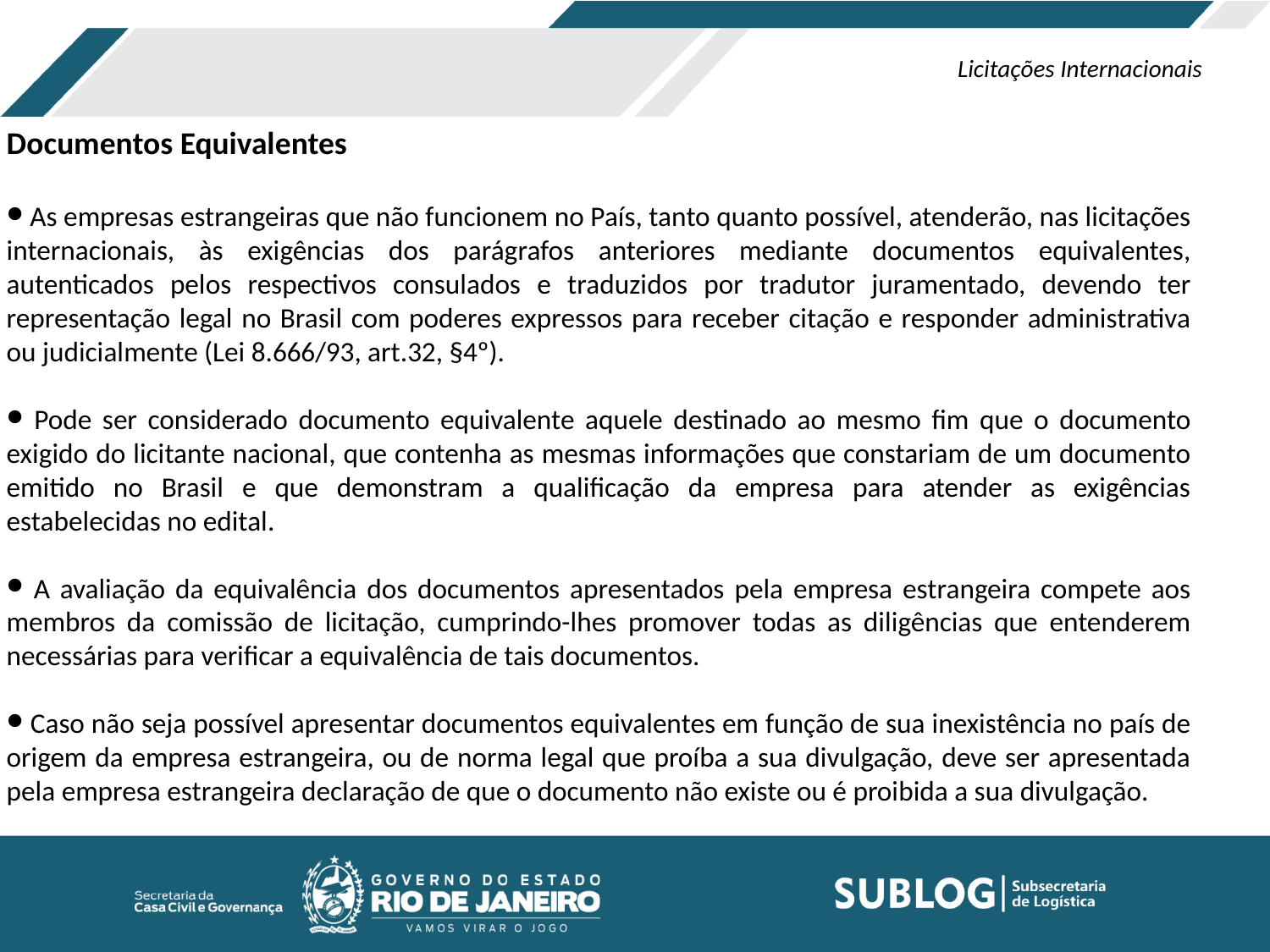

Licitações Internacionais
Documentos Equivalentes

 As empresas estrangeiras que não funcionem no País, tanto quanto possível, atenderão, nas licitações internacionais, às exigências dos parágrafos anteriores mediante documentos equivalentes, autenticados pelos respectivos consulados e traduzidos por tradutor juramentado, devendo ter representação legal no Brasil com poderes expressos para receber citação e responder administrativa ou judicialmente (Lei 8.666/93, art.32, §4º).

 Pode ser considerado documento equivalente aquele destinado ao mesmo fim que o documento exigido do licitante nacional, que contenha as mesmas informações que constariam de um documento emitido no Brasil e que demonstram a qualificação da empresa para atender as exigências estabelecidas no edital.

 A avaliação da equivalência dos documentos apresentados pela empresa estrangeira compete aos membros da comissão de licitação, cumprindo-lhes promover todas as diligências que entenderem necessárias para verificar a equivalência de tais documentos.

 Caso não seja possível apresentar documentos equivalentes em função de sua inexistência no país de origem da empresa estrangeira, ou de norma legal que proíba a sua divulgação, deve ser apresentada pela empresa estrangeira declaração de que o documento não existe ou é proibida a sua divulgação.